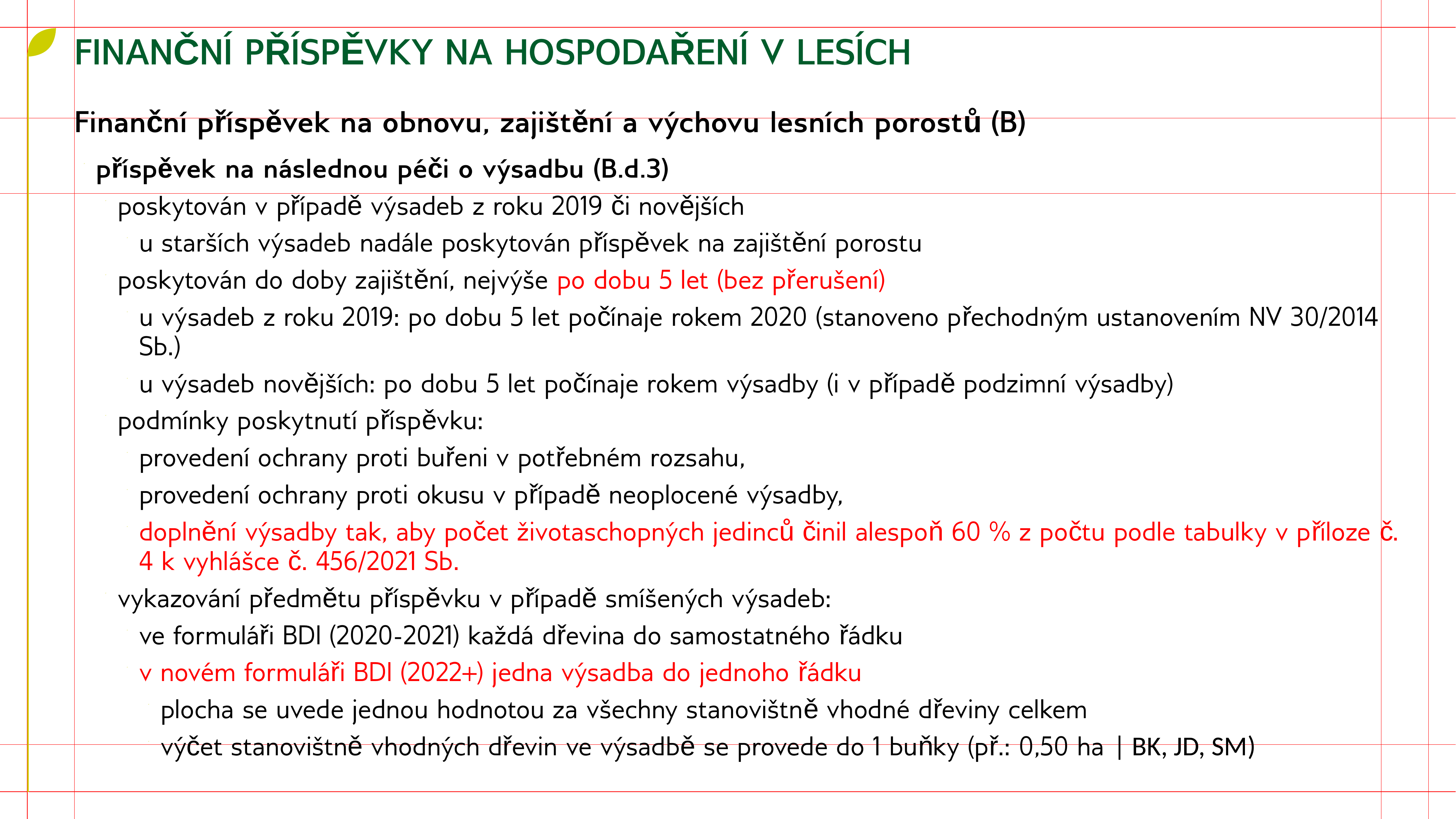

# FINANČNÍ PŘÍSPĚVKY NA HOSPODAŘENÍ V LESÍCH
Finanční příspěvek na obnovu, zajištění a výchovu lesních porostů (B)
příspěvek na následnou péči o výsadbu (B.d.3)
poskytován v případě výsadeb z roku 2019 či novějších
u starších výsadeb nadále poskytován příspěvek na zajištění porostu
poskytován do doby zajištění, nejvýše po dobu 5 let (bez přerušení)
u výsadeb z roku 2019: po dobu 5 let počínaje rokem 2020 (stanoveno přechodným ustanovením NV 30/2014 Sb.)
u výsadeb novějších: po dobu 5 let počínaje rokem výsadby (i v případě podzimní výsadby)
podmínky poskytnutí příspěvku:
provedení ochrany proti buřeni v potřebném rozsahu,
provedení ochrany proti okusu v případě neoplocené výsadby,
doplnění výsadby tak, aby počet životaschopných jedinců činil alespoň 60 % z počtu podle tabulky v příloze č. 4 k vyhlášce č. 456/2021 Sb.
vykazování předmětu příspěvku v případě smíšených výsadeb:
ve formuláři BDI (2020-2021) každá dřevina do samostatného řádku
v novém formuláři BDI (2022+) jedna výsadba do jednoho řádku
plocha se uvede jednou hodnotou za všechny stanovištně vhodné dřeviny celkem
výčet stanovištně vhodných dřevin ve výsadbě se provede do 1 buňky (př.: 0,50 ha | BK, JD, SM)